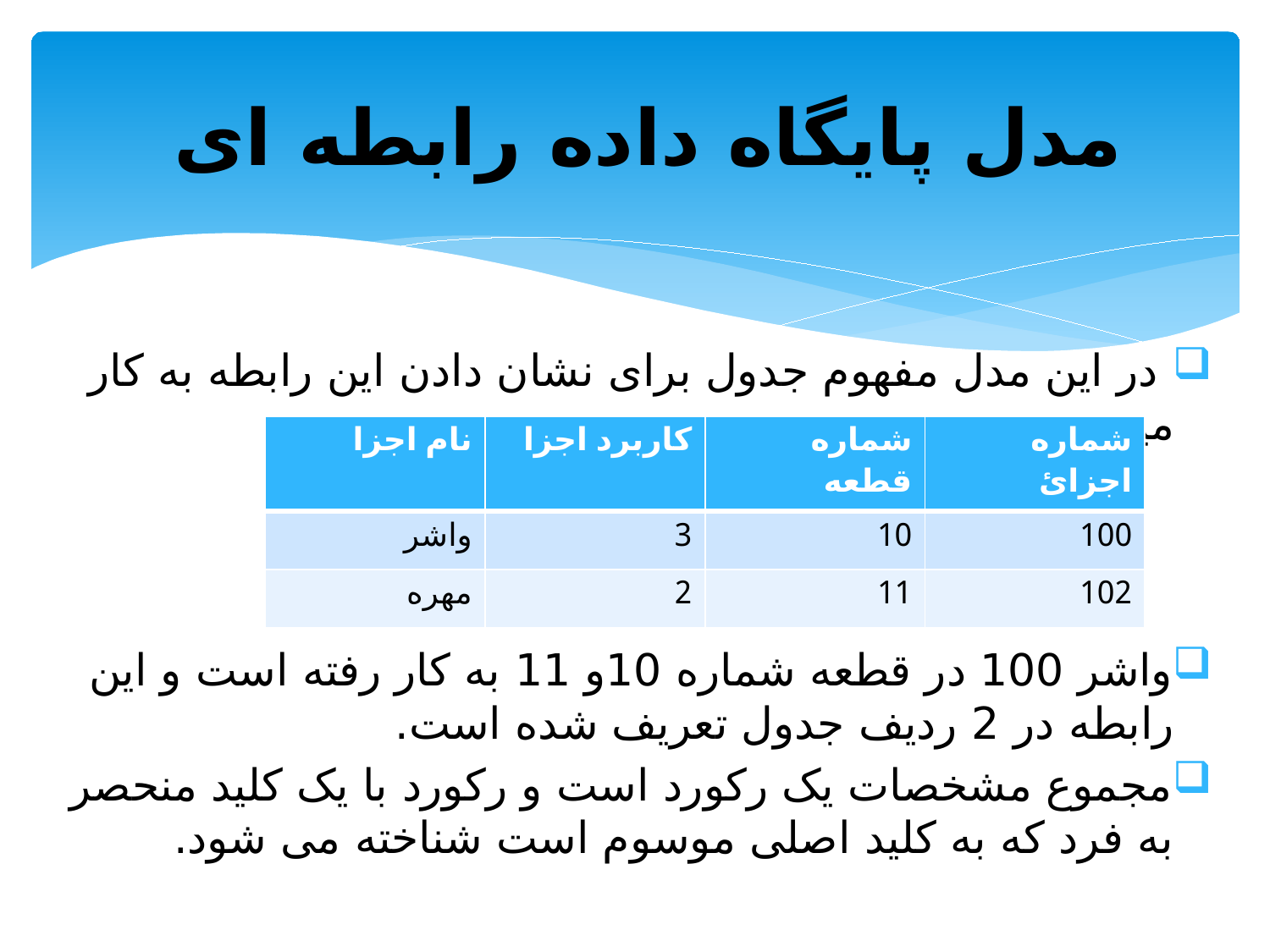

# مدل پایگاه داده رابطه ای
 در این مدل مفهوم جدول برای نشان دادن این رابطه به کار میرود.

واشر 100 در قطعه شماره 10و 11 به کار رفته است و این رابطه در 2 ردیف جدول تعریف شده است.
مجموع مشخصات یک رکورد است و رکورد با یک کلید منحصر به فرد که به کلید اصلی موسوم است شناخته می شود.

| نام اجزا | کاربرد اجزا | شماره قطعه | شماره اجزائ |
| --- | --- | --- | --- |
| واشر | 3 | 10 | 100 |
| مهره | 2 | 11 | 102 |